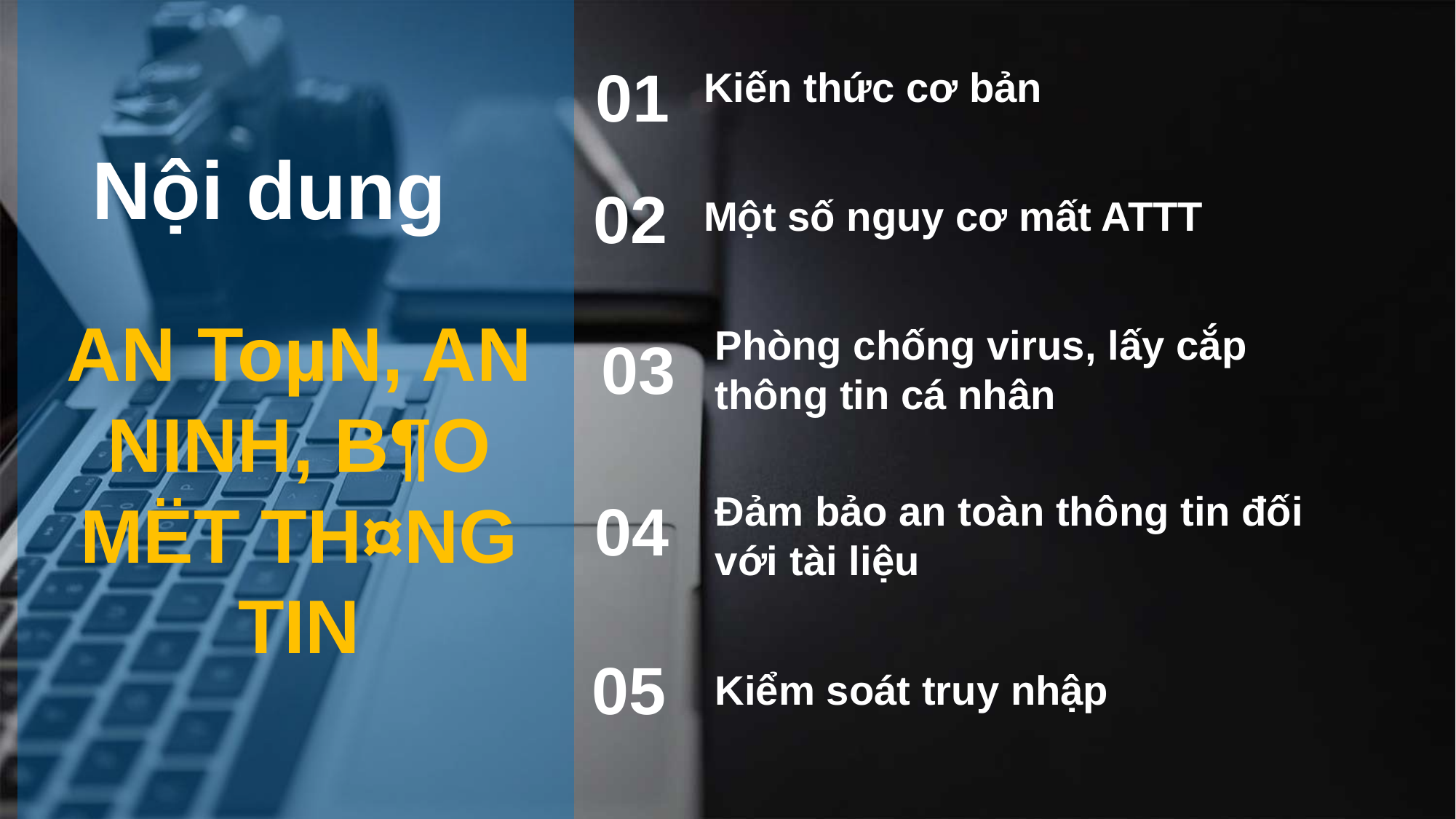

01
Kiến thức cơ bản
Nội dung
02
Một số nguy cơ mất ATTT
AN ToµN, AN NINH, B¶O MËT TH¤NG TIN
Phòng chống virus, lấy cắp thông tin cá nhân
03
Đảm bảo an toàn thông tin đối với tài liệu
04
05
Kiểm soát truy nhập